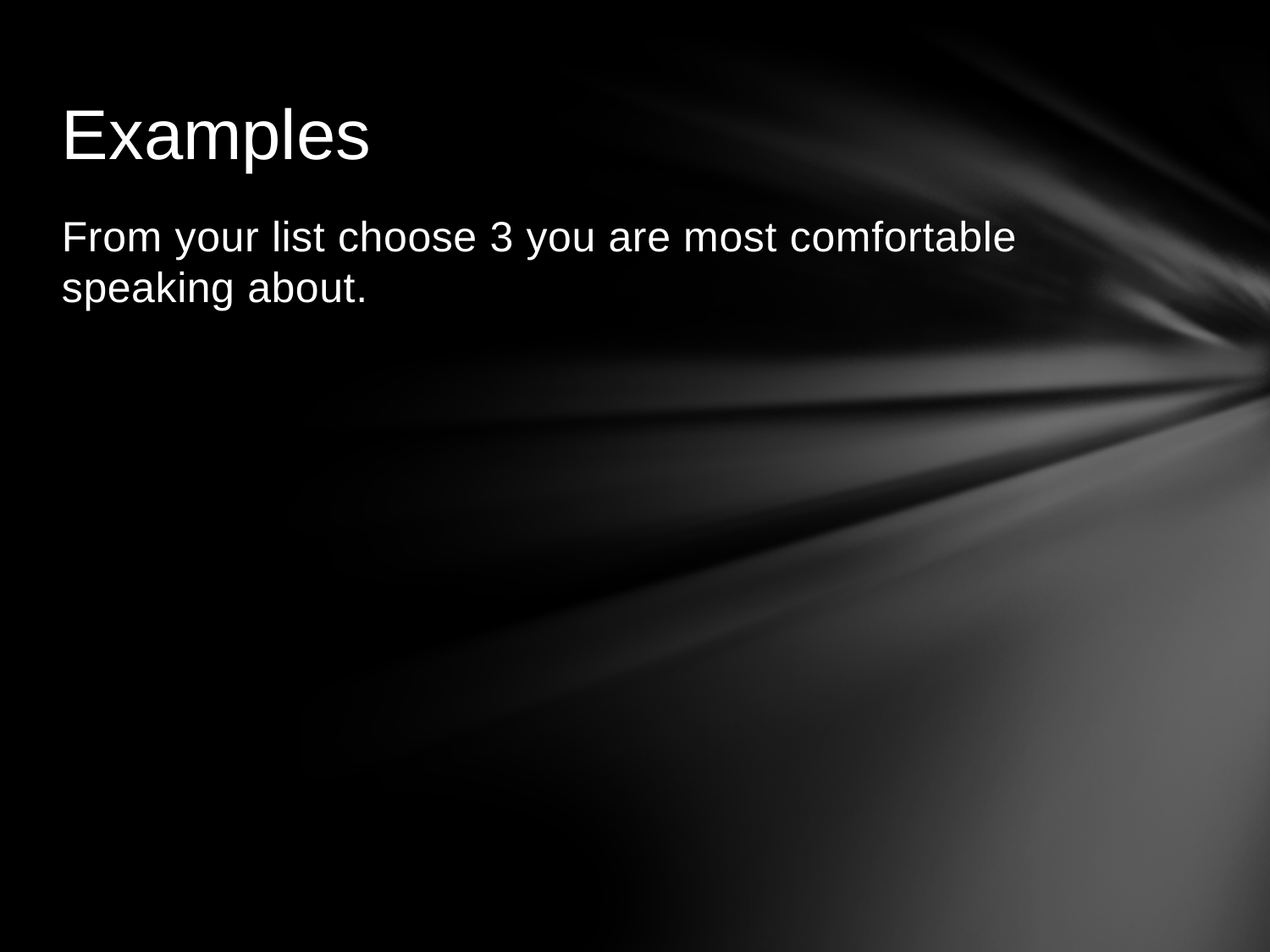

# Examples
From your list choose 3 you are most comfortable speaking about.